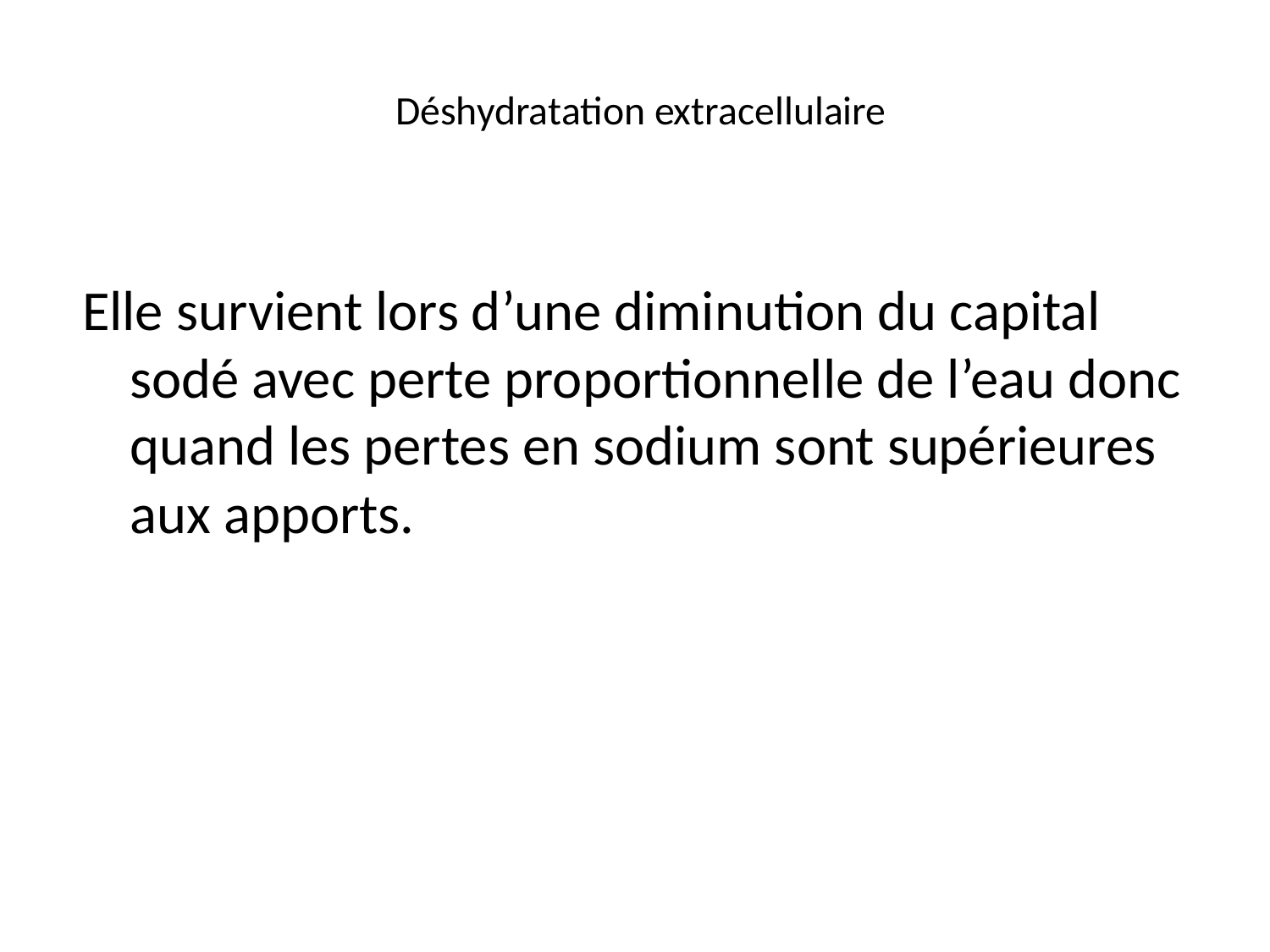

# Déshydratation extracellulaire

Elle survient lors d’une diminution du capital sodé avec perte proportionnelle de l’eau donc quand les pertes en sodium sont supérieures aux apports.